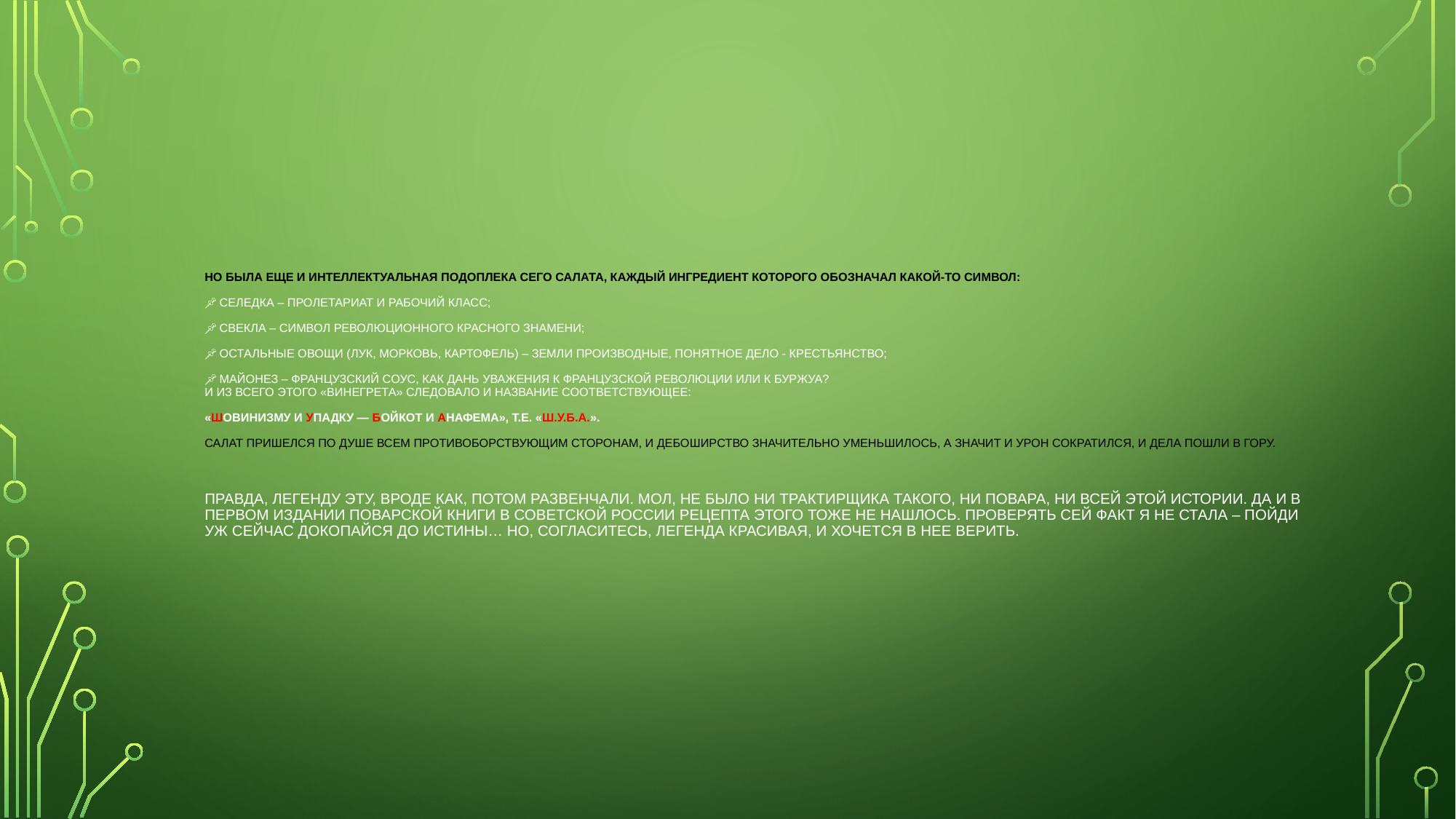

# Но была еще и интеллектуальная подоплека сего салата, каждый ингредиент которого обозначал какой-то символ: 📌 Селедка – пролетариат и рабочий класс; 📌 Свекла – символ революционного красного знамени; 📌 Остальные овощи (лук, морковь, картофель) – земли производные, понятное дело - крестьянство; 📌 Майонез – французский соус, как дань уважения к Французской революции или к буржуа? И из всего этого «винегрета» следовало и название соответствующее: «ШОВИНИЗМУ И УПАДКУ — БОЙКОТ И АНАФЕМА», т.е. «Ш.У.Б.А.». Салат пришелся по душе всем противоборствующим сторонам, и дебоширство значительно уменьшилось, а значит и урон сократился, и дела пошли в гору. Правда, легенду эту, вроде как, потом развенчали. Мол, не было ни трактирщика такого, ни повара, ни всей этой истории. Да и в первом издании поварской книги в Советской России рецепта этого тоже не нашлось. Проверять сей факт я не стала – пойди уж сейчас докопайся до истины… Но, согласитесь, легенда красивая, и хочется в нее верить.